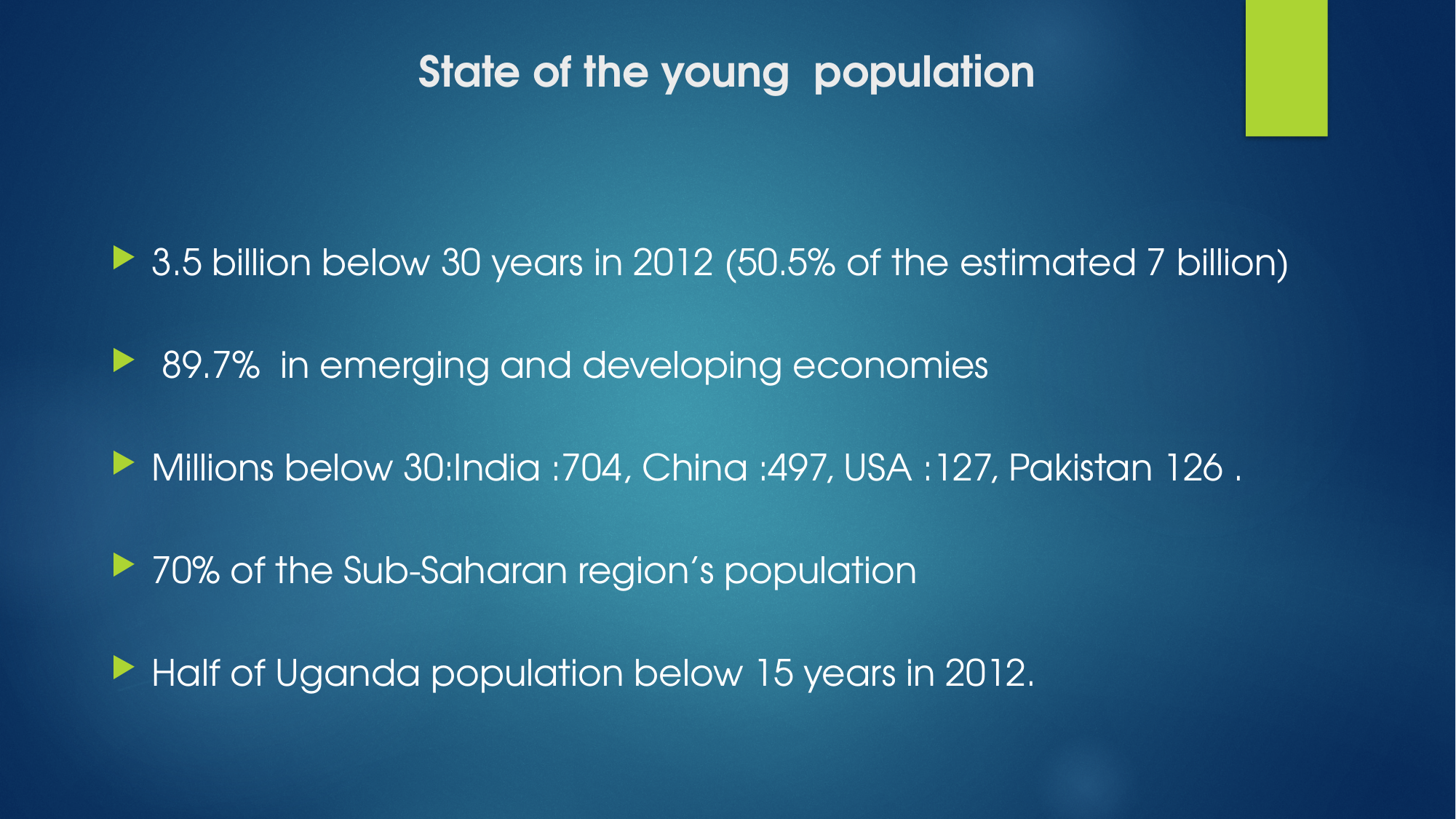

# State of the young  population

3.5 billion below 30 years in 2012 (50.5% of the estimated 7 billion)
 89.7%  in emerging and developing economies
Millions below 30:India :704, China :497, USA :127, Pakistan 126 .
70% of the Sub-Saharan region’s population
Half of Uganda population below 15 years in 2012.